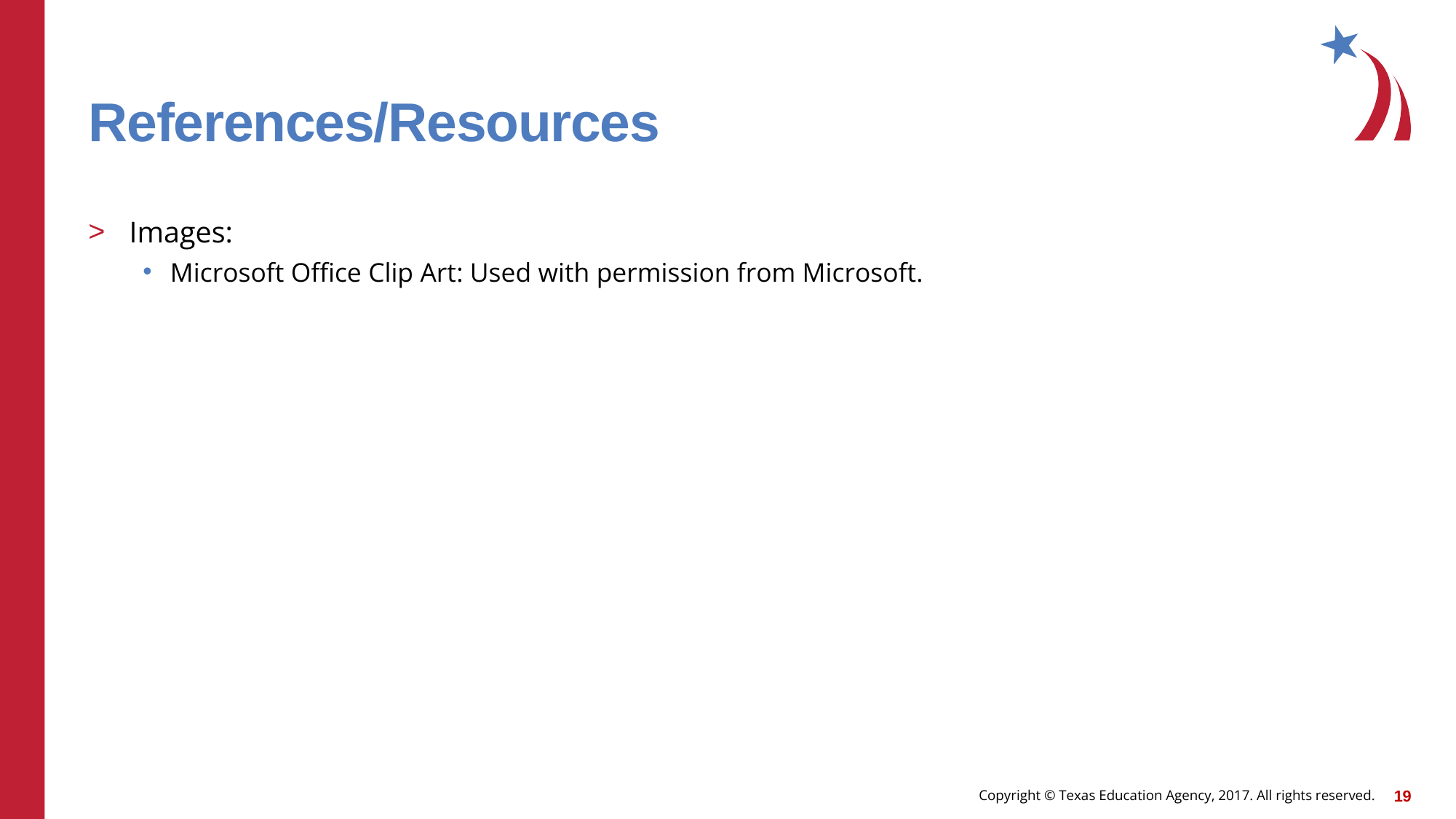

# References/Resources

Images:
Microsoft Office Clip Art: Used with permission from Microsoft.